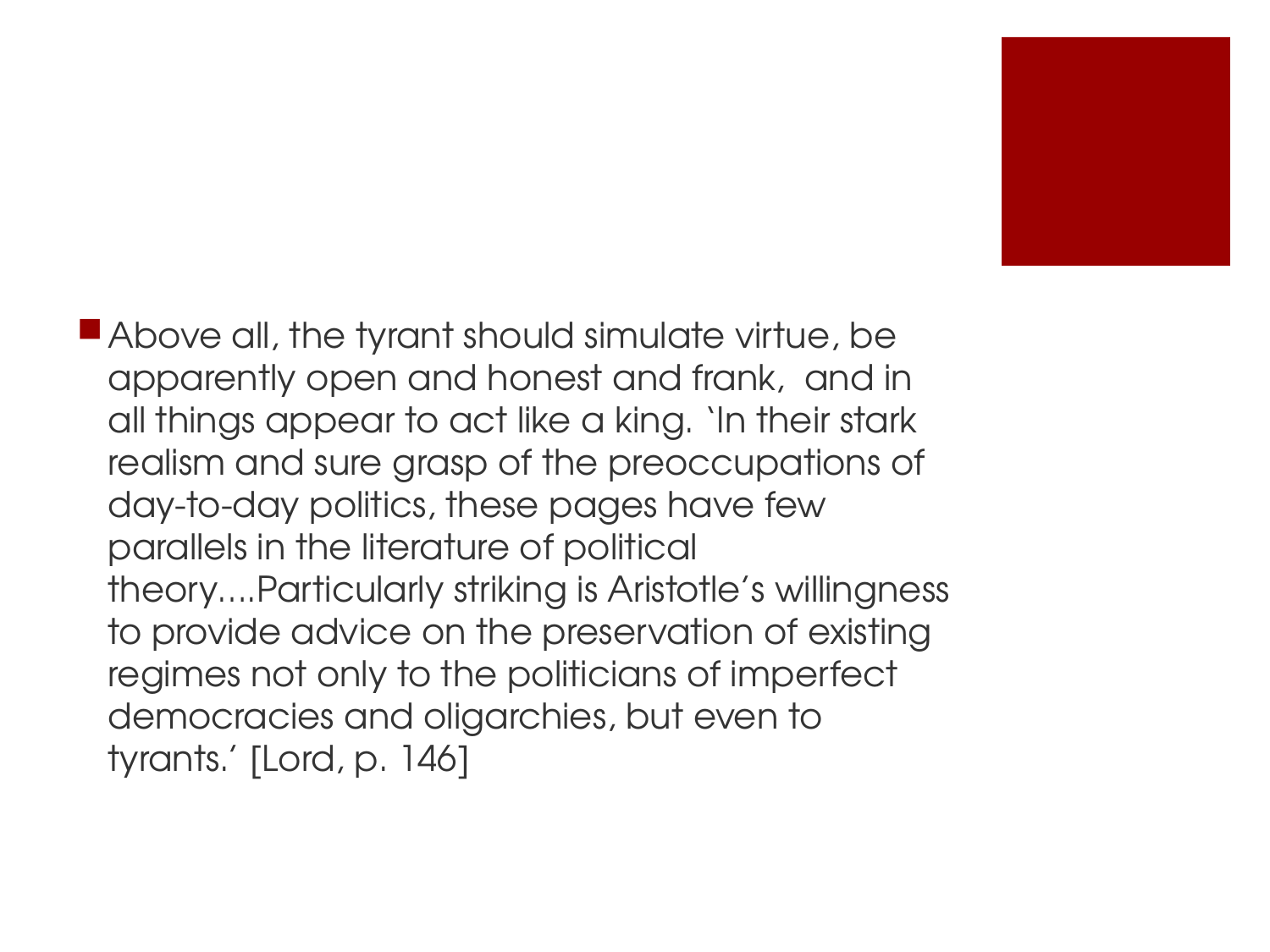

#
Above all, the tyrant should simulate virtue, be apparently open and honest and frank,  and in all things appear to act like a king. ‘In their stark realism and sure grasp of the preoccupations of day-to-day politics, these pages have few parallels in the literature of political theory….Particularly striking is Aristotle’s willingness to provide advice on the preservation of existing regimes not only to the politicians of imperfect democracies and oligarchies, but even to tyrants.’ [Lord, p. 146]